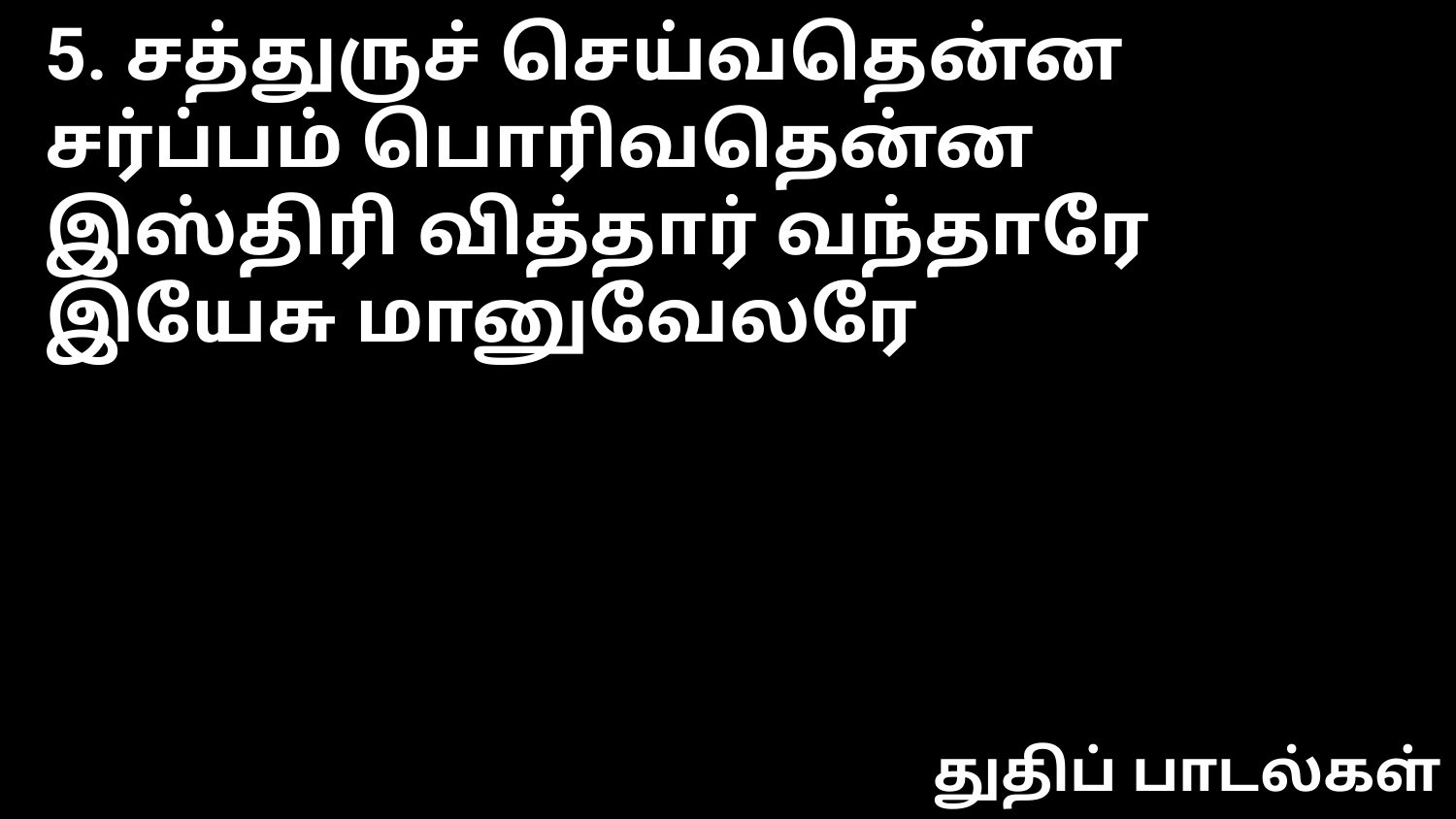

5. சத்துருச் செய்வதென்ன சர்ப்பம் பொரிவதென்ன
இஸ்திரி வித்தார் வந்தாரே இயேசு மானுவேலரே

துதிப் பாடல்கள்